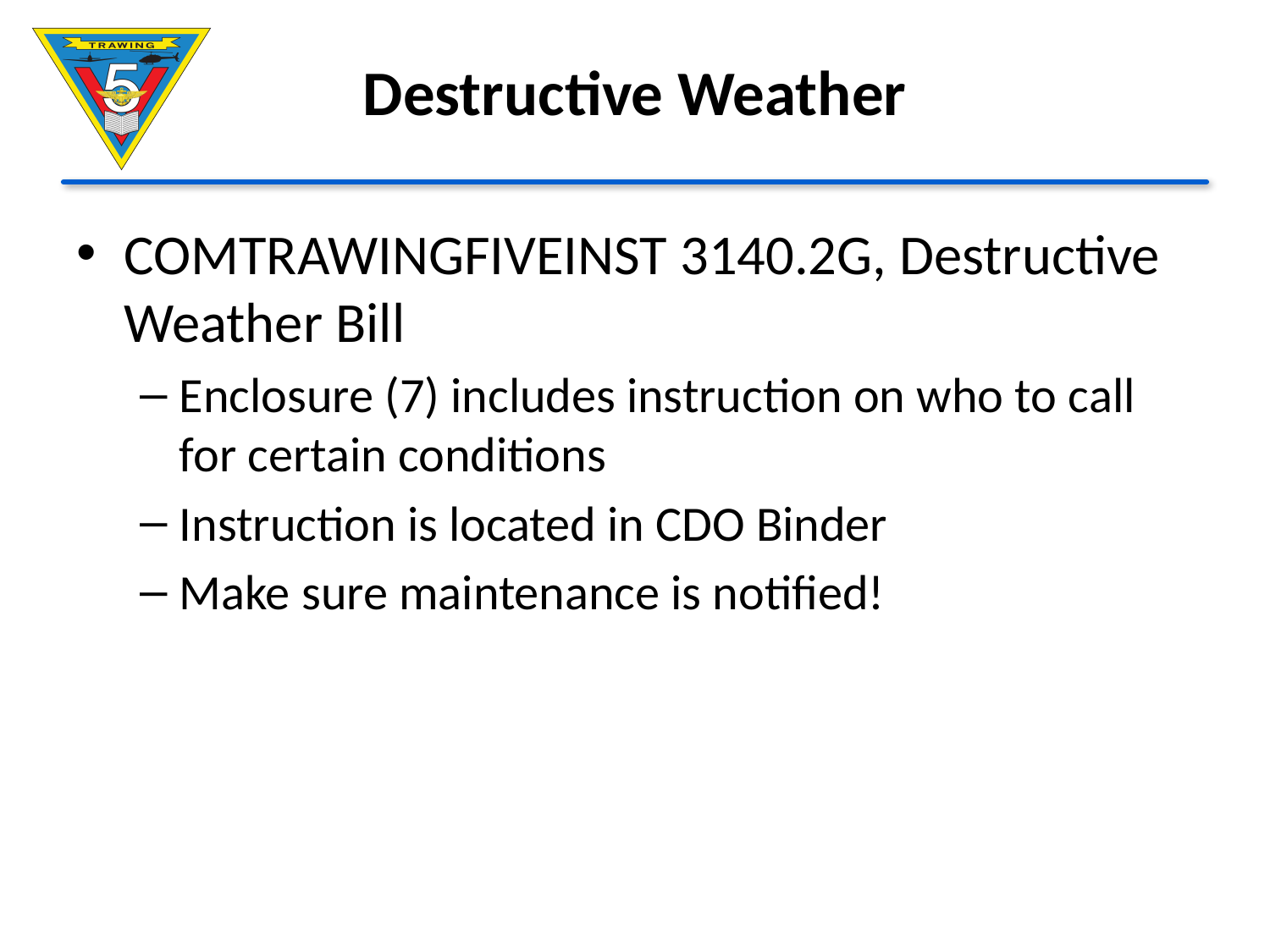

# Destructive Weather
COMTRAWINGFIVEINST 3140.2G, Destructive Weather Bill
Enclosure (7) includes instruction on who to call for certain conditions
Instruction is located in CDO Binder
Make sure maintenance is notified!